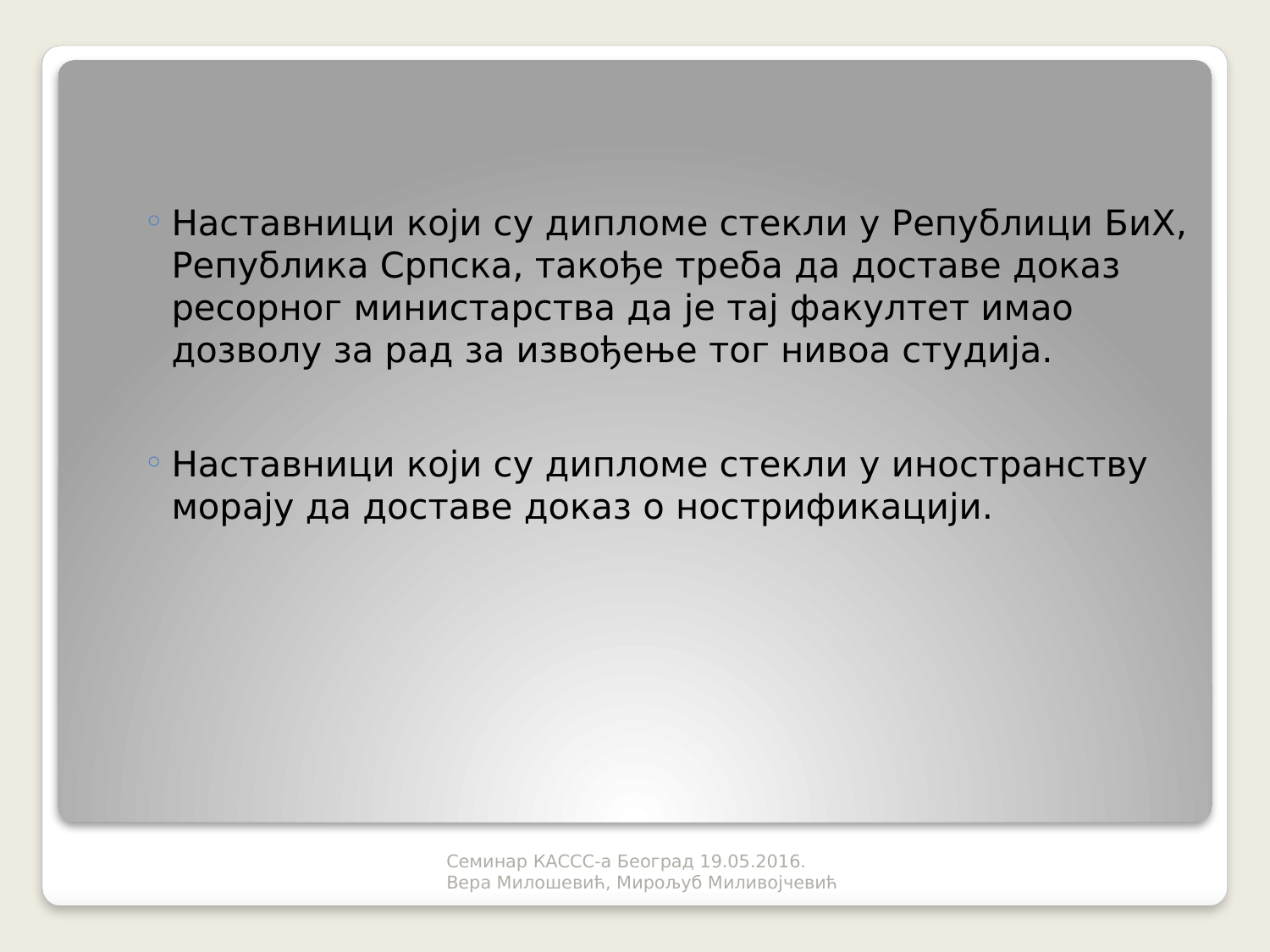

Наставници који су дипломе стекли у Републици БиХ, Република Српска, такође треба да доставе доказ ресорног министарства да је тај факултет имао дозволу за рад за извођење тог нивоа студија.

Наставници који су дипломе стекли у иностранству морају да доставе доказ о нострификацији.
Семинар КАССС-а Београд 19.05.2016.
Вера Милошевић, Мирољуб Миливојчевић